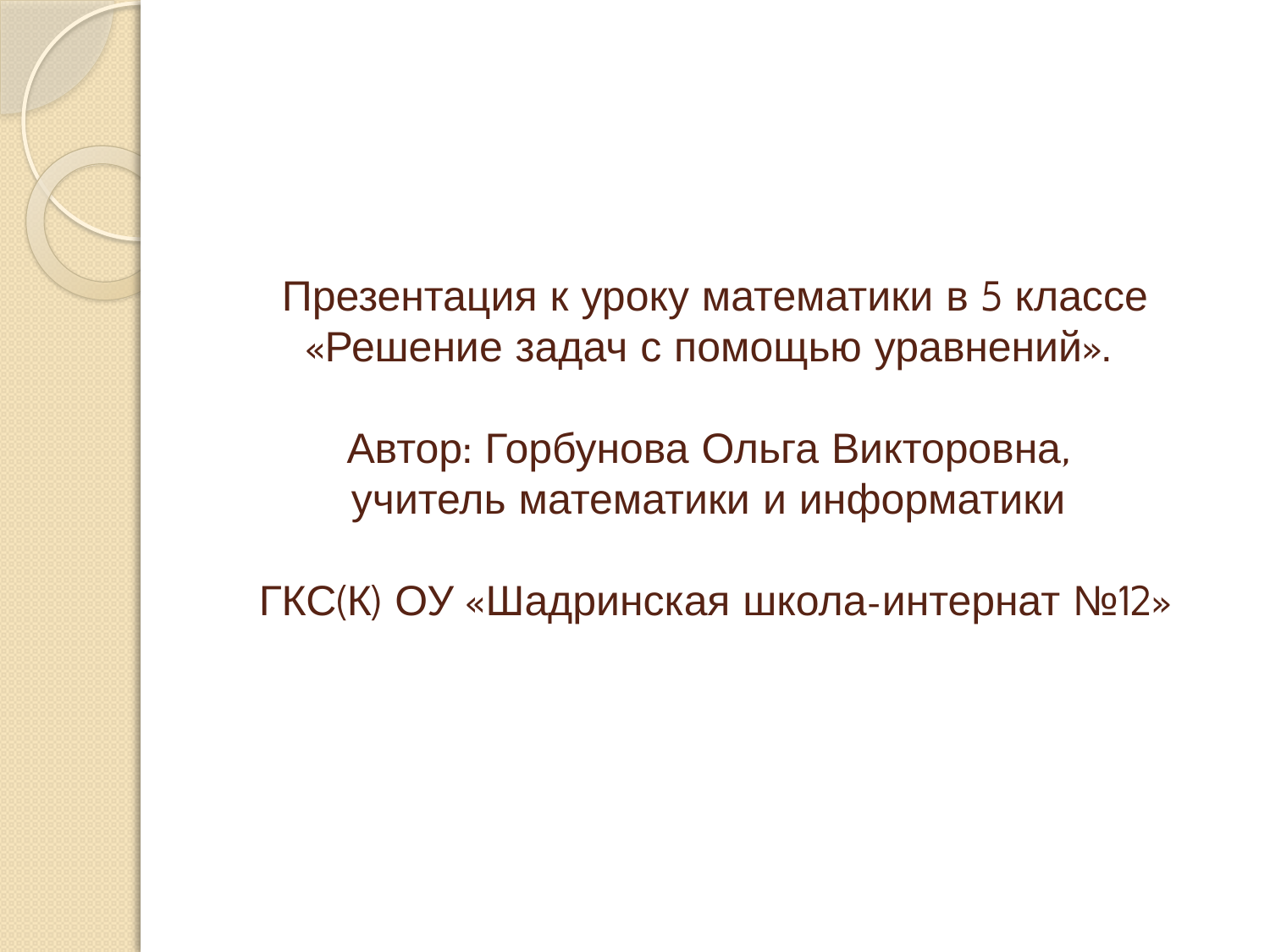

# Презентация к уроку математики в 5 классе «Решение задач с помощью уравнений». Автор: Горбунова Ольга Викторовна, учитель математики и информатики ГКС(К) ОУ «Шадринская школа-интернат №12»